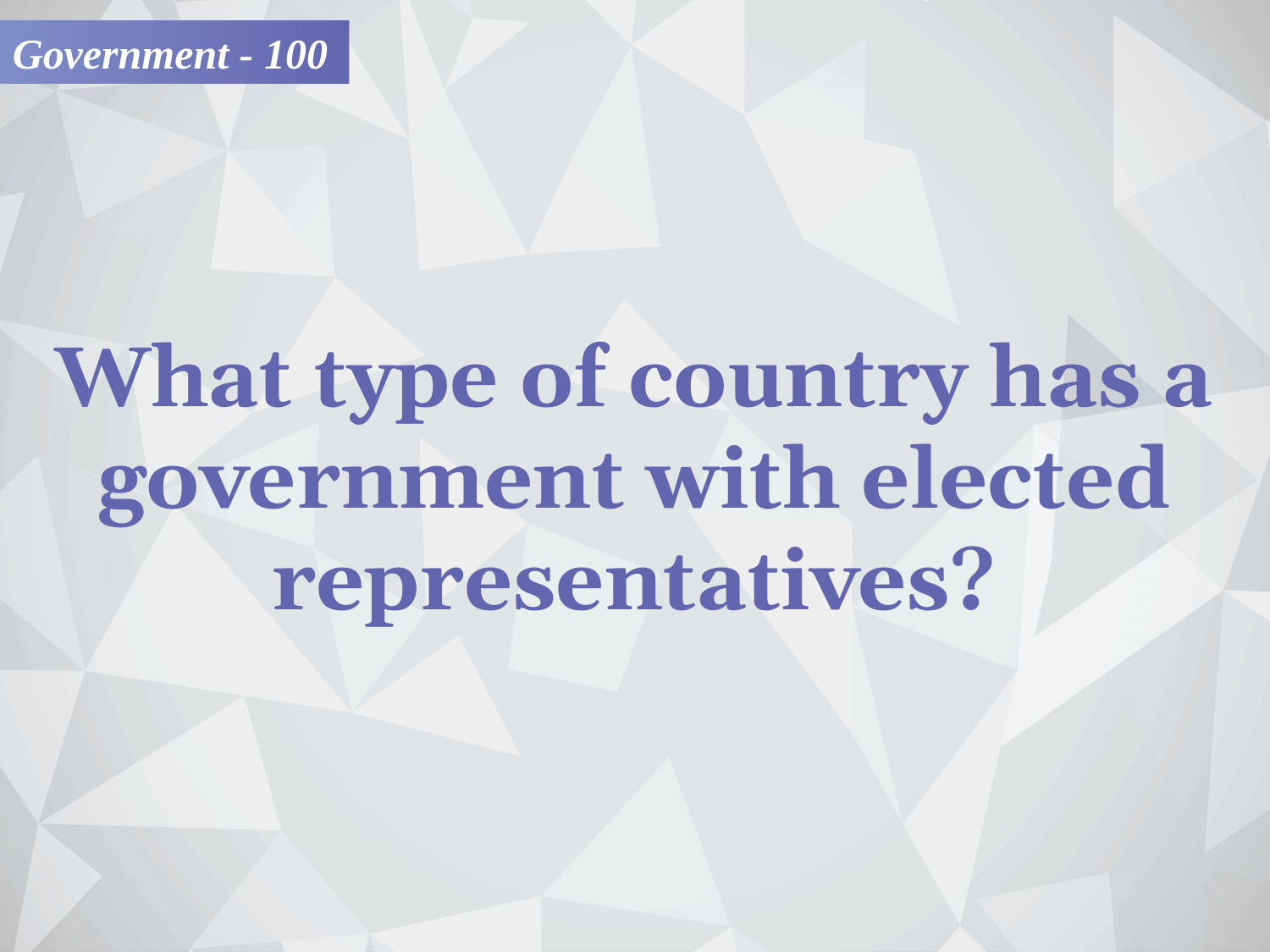

Government - 100
What type of country has a government with elected representatives?